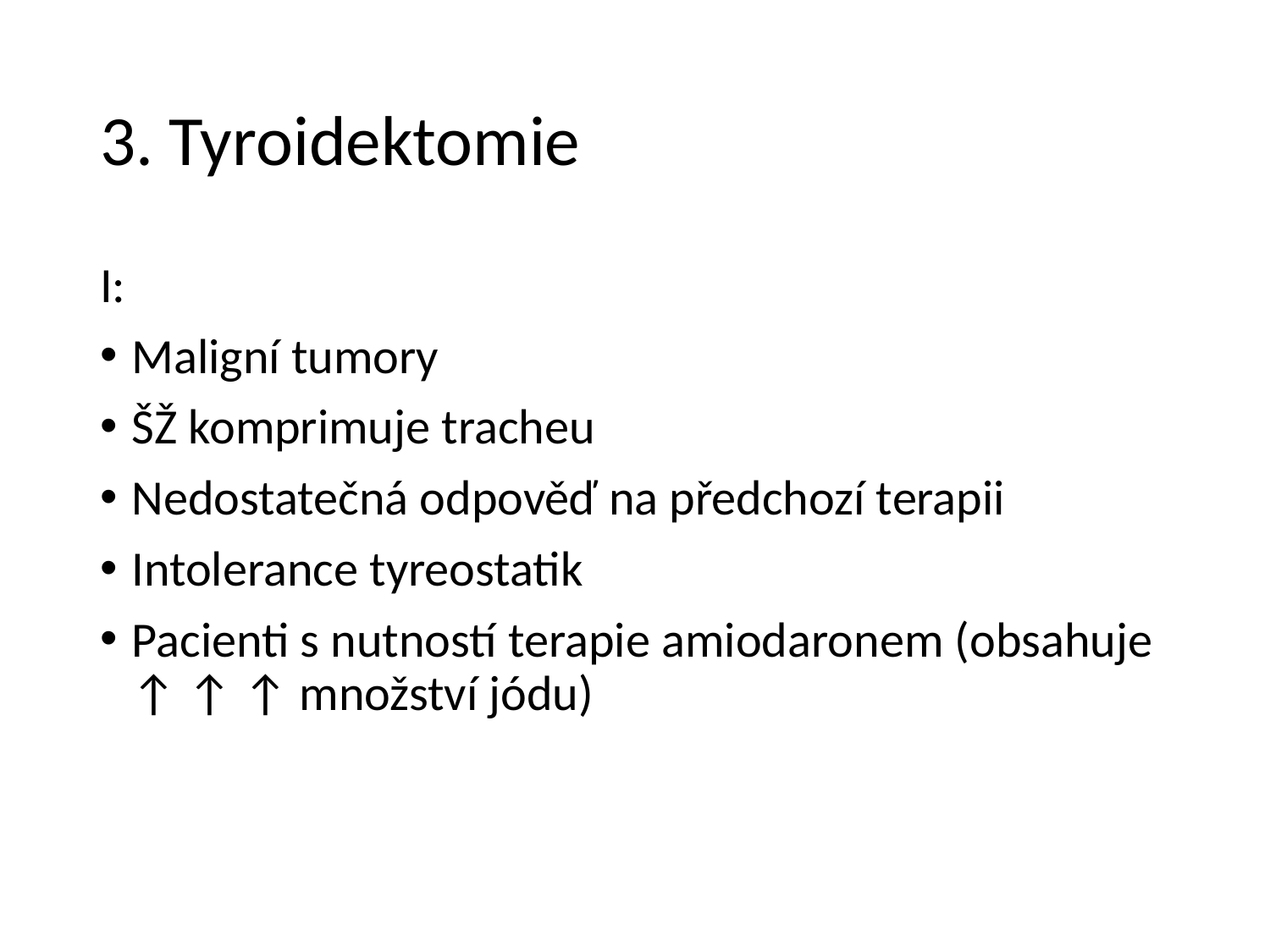

# 3. Tyroidektomie
I:
Maligní tumory
ŠŽ komprimuje tracheu
Nedostatečná odpověď na předchozí terapii
Intolerance tyreostatik
Pacienti s nutností terapie amiodaronem (obsahuje ↑ ↑ ↑ množství jódu)